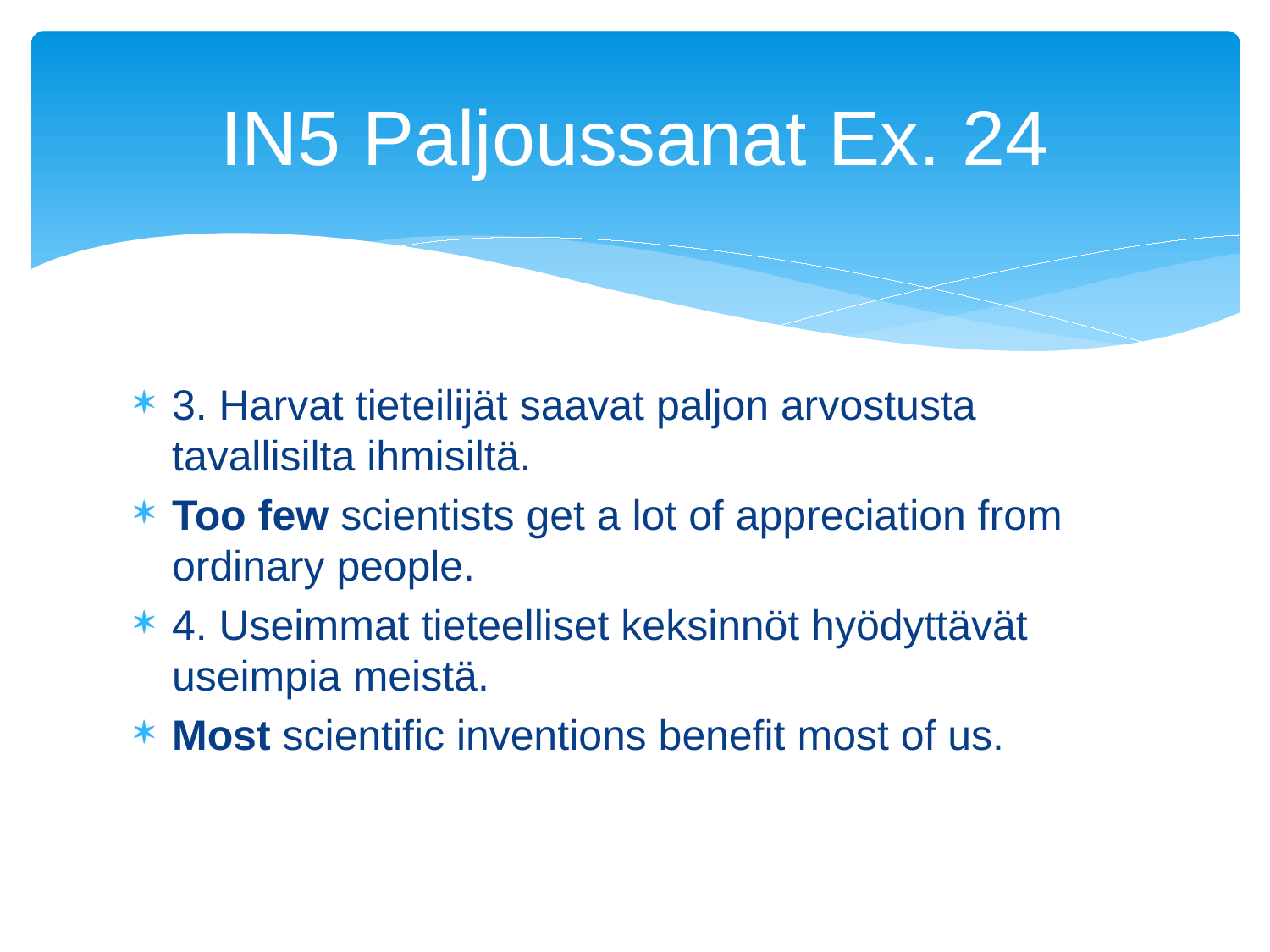

# IN5 Paljoussanat Ex. 24
3. Harvat tieteilijät saavat paljon arvostusta tavallisilta ihmisiltä.
Too few scientists get a lot of appreciation from ordinary people.
4. Useimmat tieteelliset keksinnöt hyödyttävät useimpia meistä.
Most scientific inventions benefit most of us.